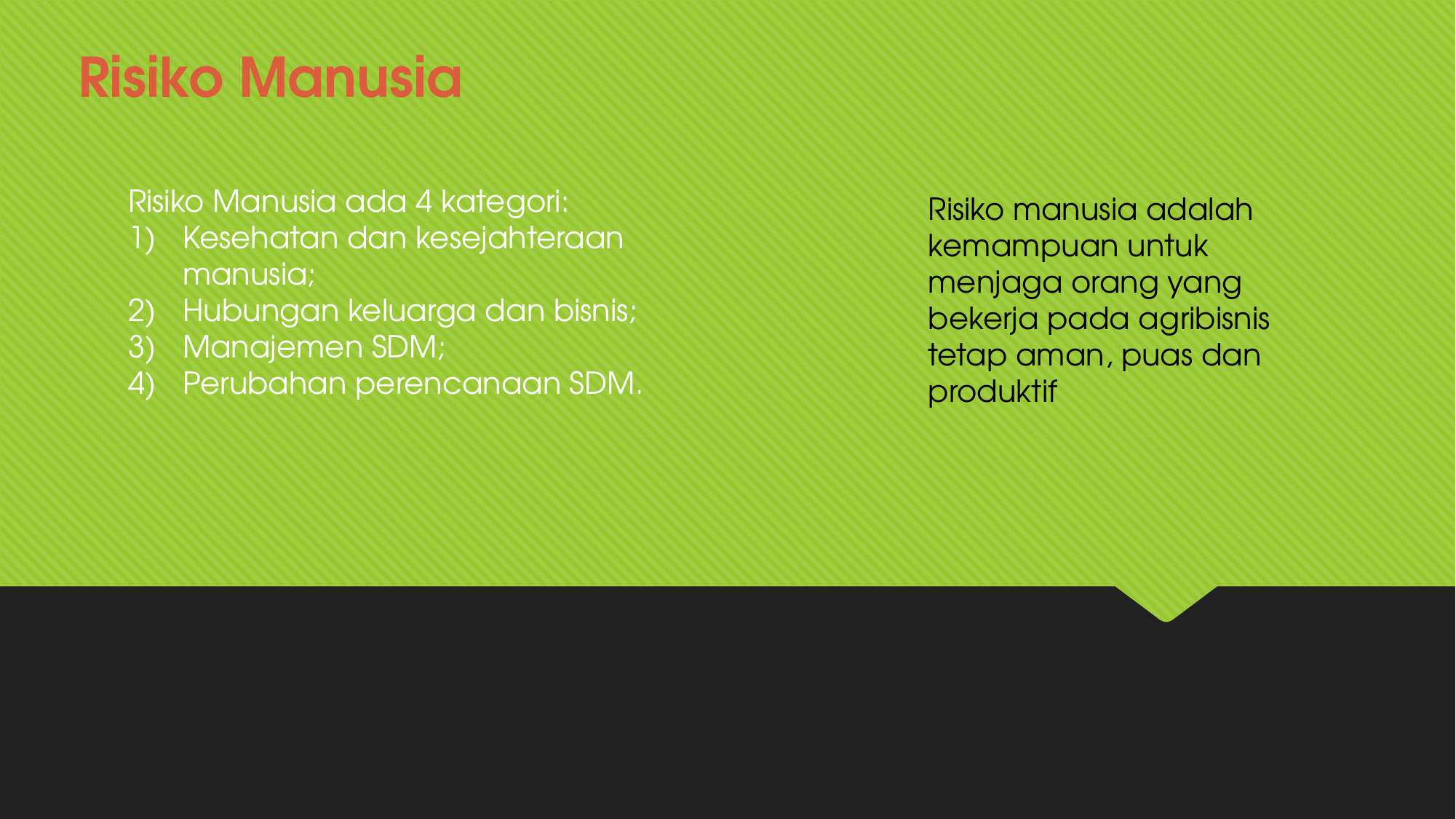

Risiko Manusia
Risiko Manusia ada 4 kategori:
Kesehatan dan kesejahteraan manusia;
Hubungan keluarga dan bisnis;
Manajemen SDM;
Perubahan perencanaan SDM.
Risiko manusia adalah kemampuan untuk menjaga orang yang bekerja pada agribisnis tetap aman, puas dan produktif